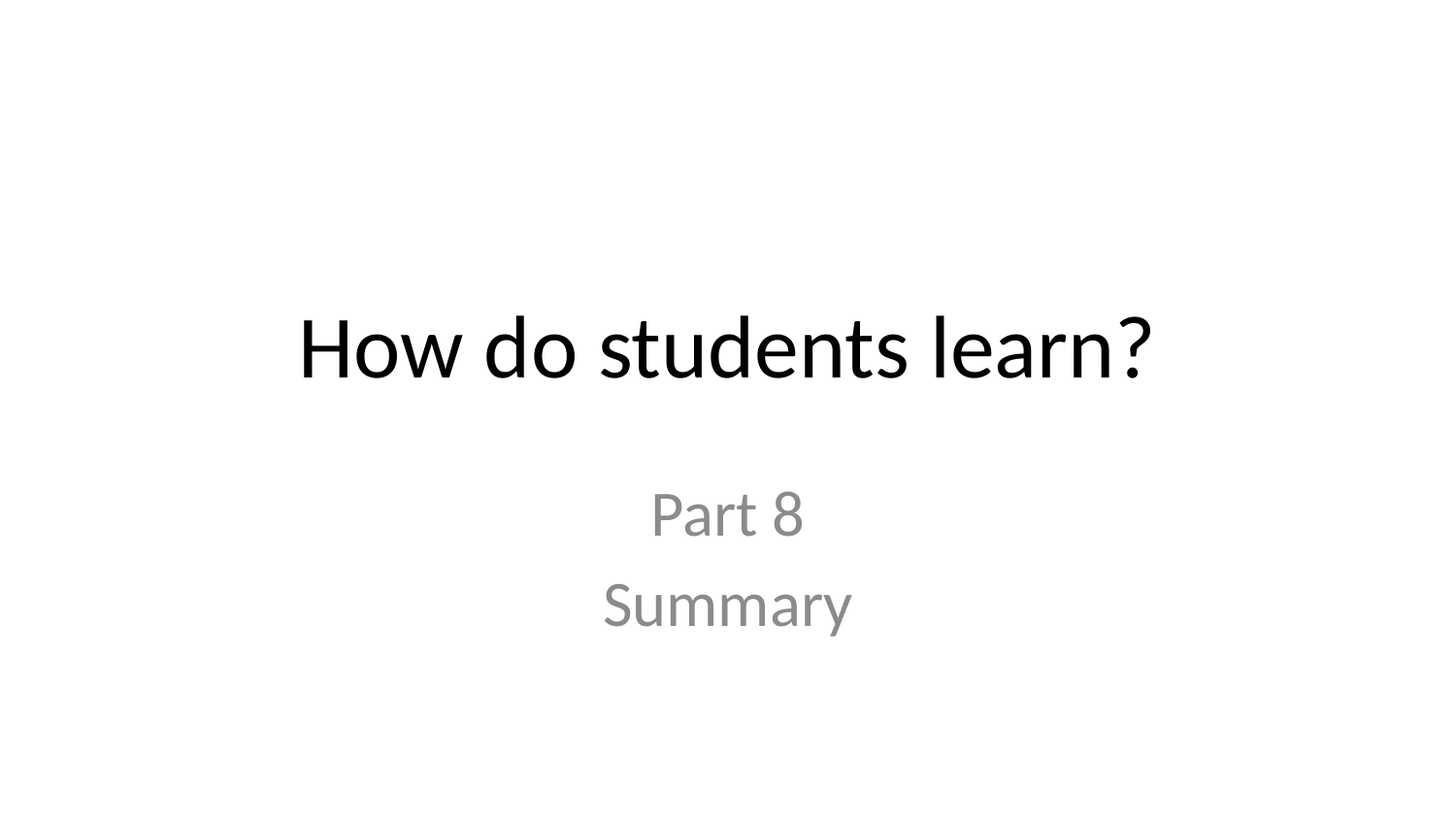

# How do students learn?
Part 8
Summary